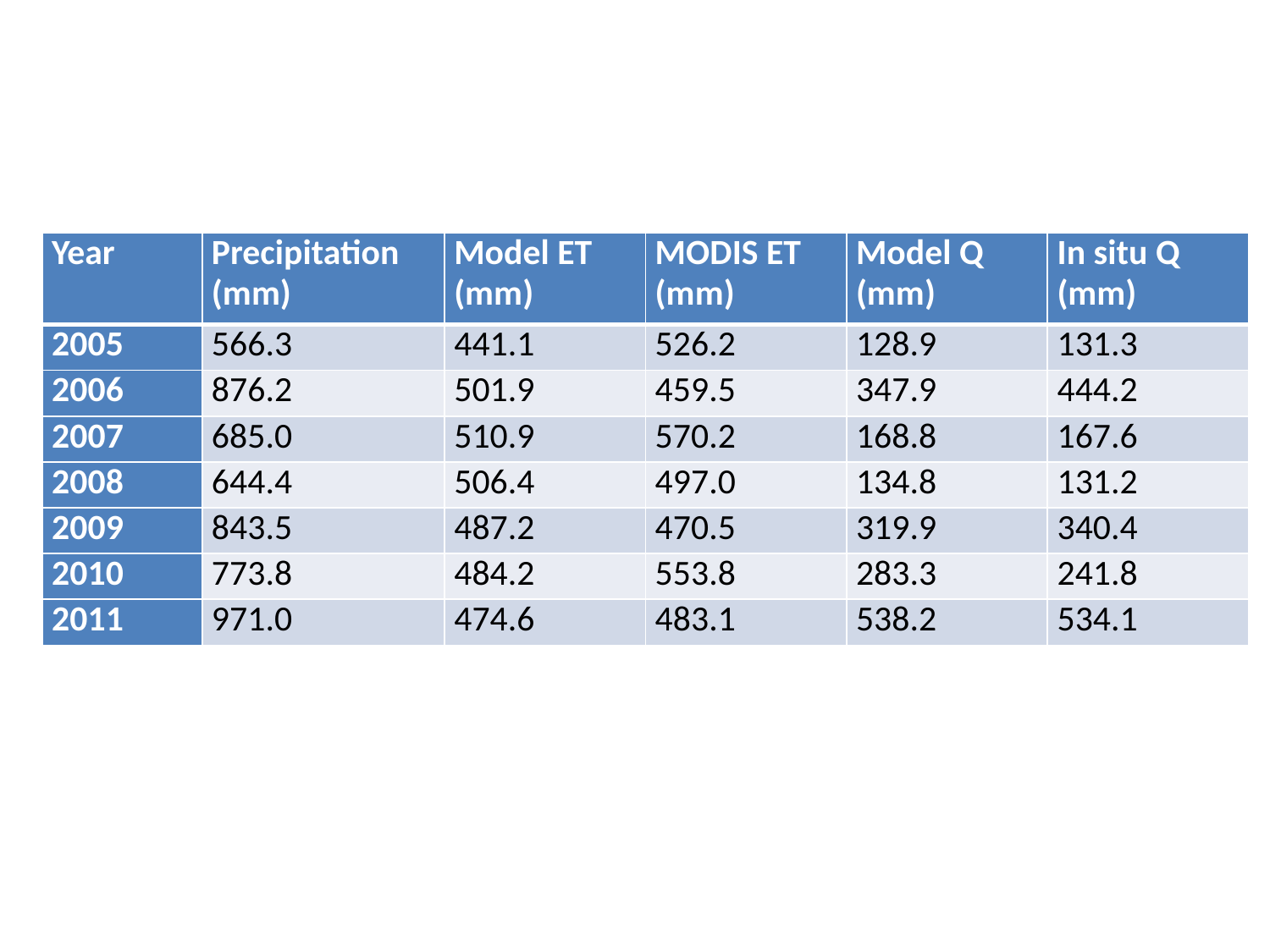

| Year | Precipitation (mm) | Model ET (mm) | MODIS ET (mm) | Model Q (mm) | In situ Q (mm) |
| --- | --- | --- | --- | --- | --- |
| 2005 | 566.3 | 441.1 | 526.2 | 128.9 | 131.3 |
| 2006 | 876.2 | 501.9 | 459.5 | 347.9 | 444.2 |
| 2007 | 685.0 | 510.9 | 570.2 | 168.8 | 167.6 |
| 2008 | 644.4 | 506.4 | 497.0 | 134.8 | 131.2 |
| 2009 | 843.5 | 487.2 | 470.5 | 319.9 | 340.4 |
| 2010 | 773.8 | 484.2 | 553.8 | 283.3 | 241.8 |
| 2011 | 971.0 | 474.6 | 483.1 | 538.2 | 534.1 |